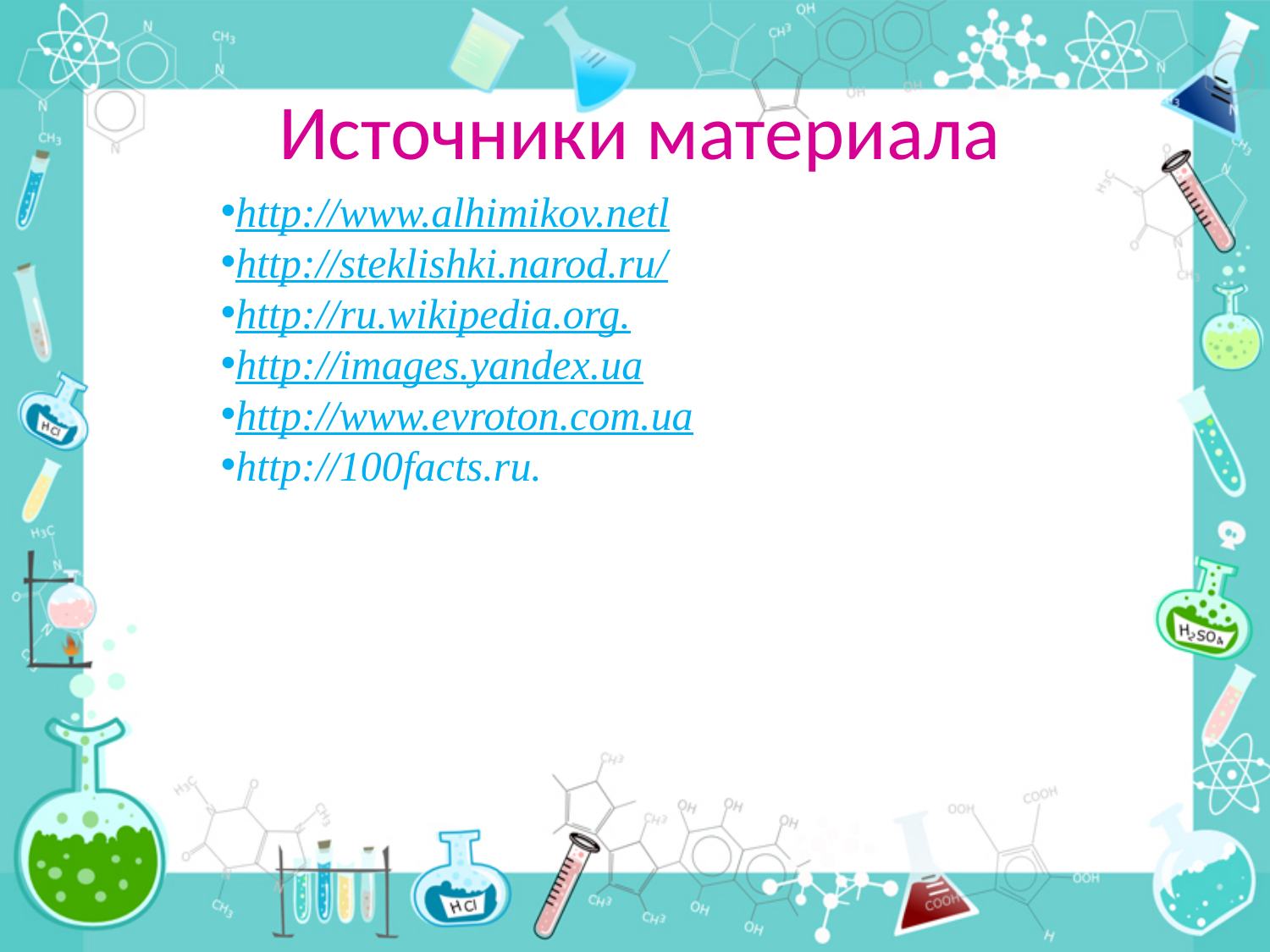

# Источники материала
http://www.alhimikov.netl
http://steklishki.narod.ru/
http://ru.wikipedia.org.
http://images.yandex.ua
http://www.evroton.com.ua
http://100facts.ru.